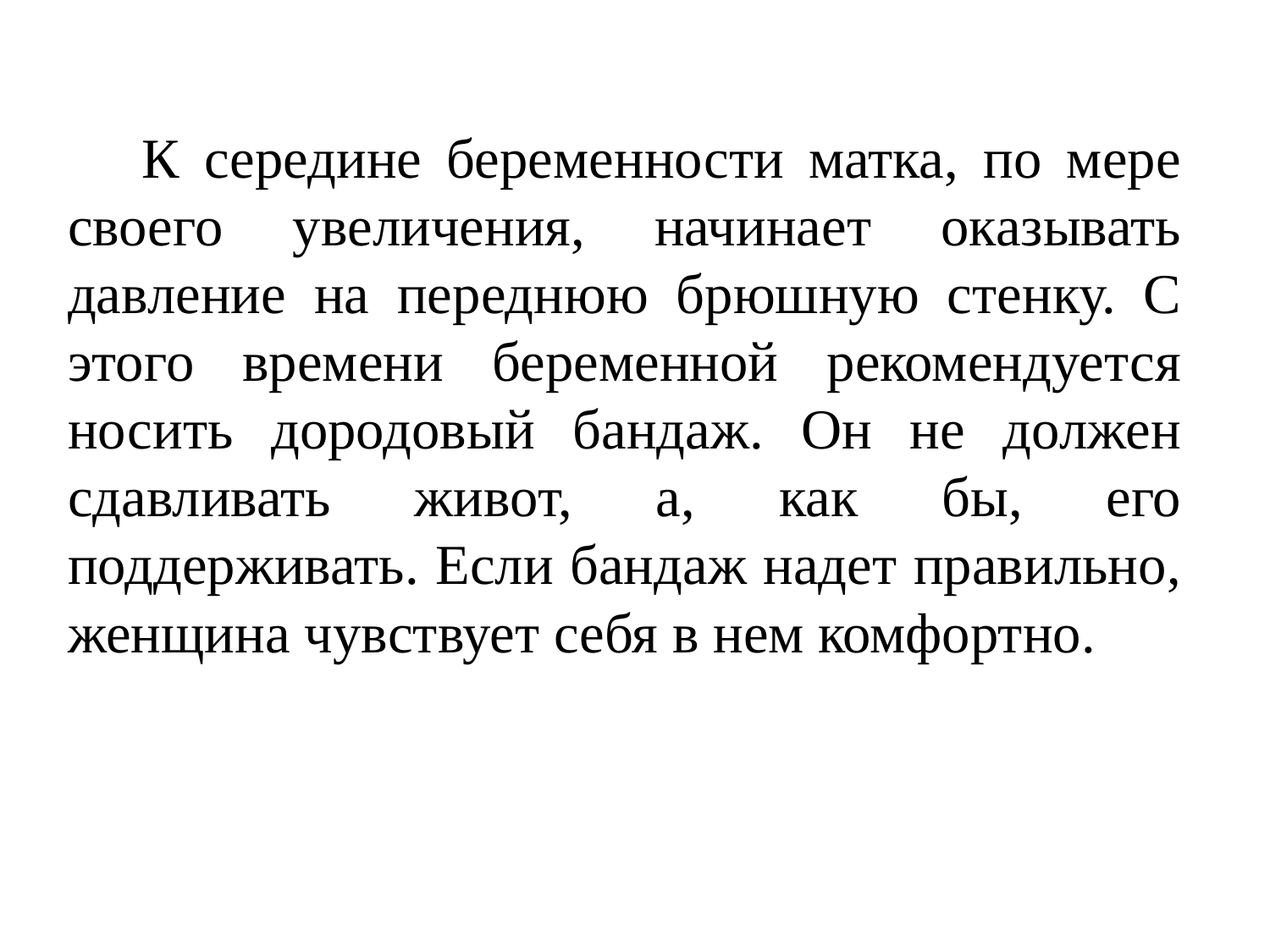

К середине беременности матка, по мере своего увеличения, начинает оказывать давление на переднюю брюшную стенку. С этого времени беременной рекомендуется носить дородовый бандаж. Он не должен сдавливать живот, а, как бы, его поддерживать. Если бандаж надет правильно, женщина чувствует себя в нем комфортно.